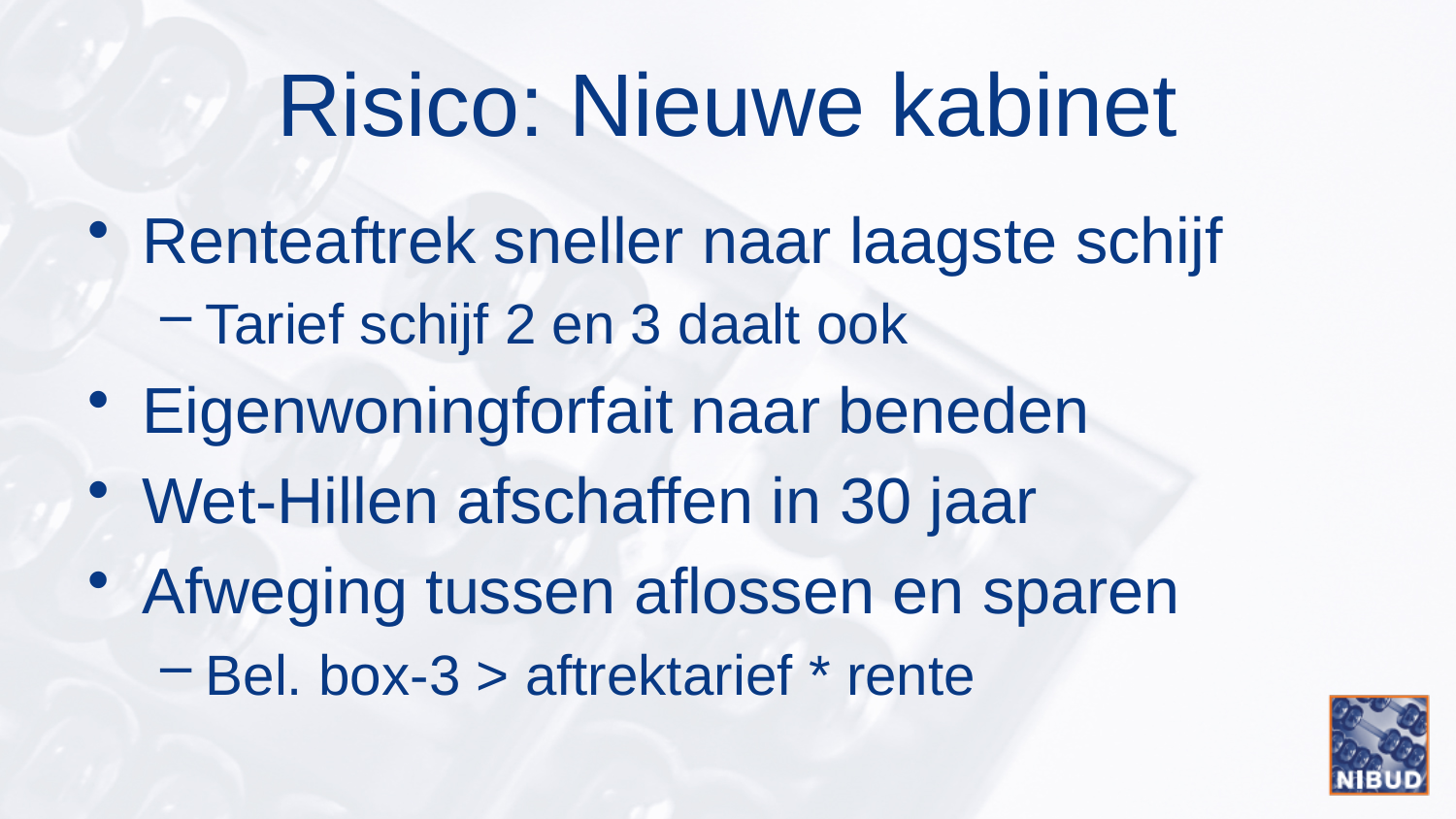

# Risico: Nieuwe kabinet
Renteaftrek sneller naar laagste schijf
Tarief schijf 2 en 3 daalt ook
Eigenwoningforfait naar beneden
Wet-Hillen afschaffen in 30 jaar
Afweging tussen aflossen en sparen
Bel. box-3 > aftrektarief * rente